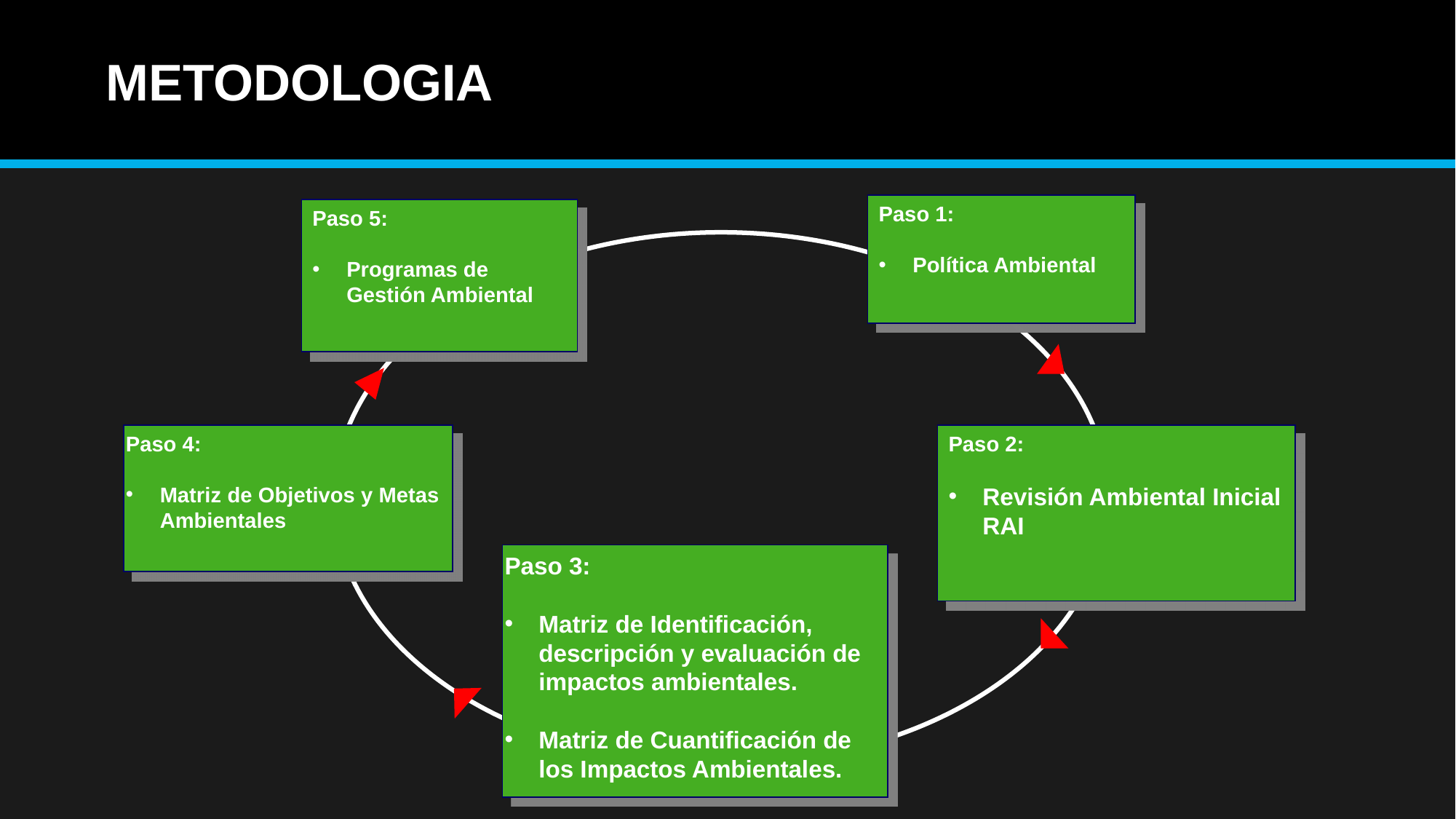

# METODOLOGIA
Paso 1:

Política Ambiental
Paso 5:

Programas de Gestión Ambiental

Paso 4:

Matriz de Objetivos y Metas Ambientales

Paso 2:

Revisión Ambiental Inicial RAI

Paso 3:

Matriz de Identificación, descripción y evaluación de impactos ambientales.

Matriz de Cuantificación de los Impactos Ambientales.